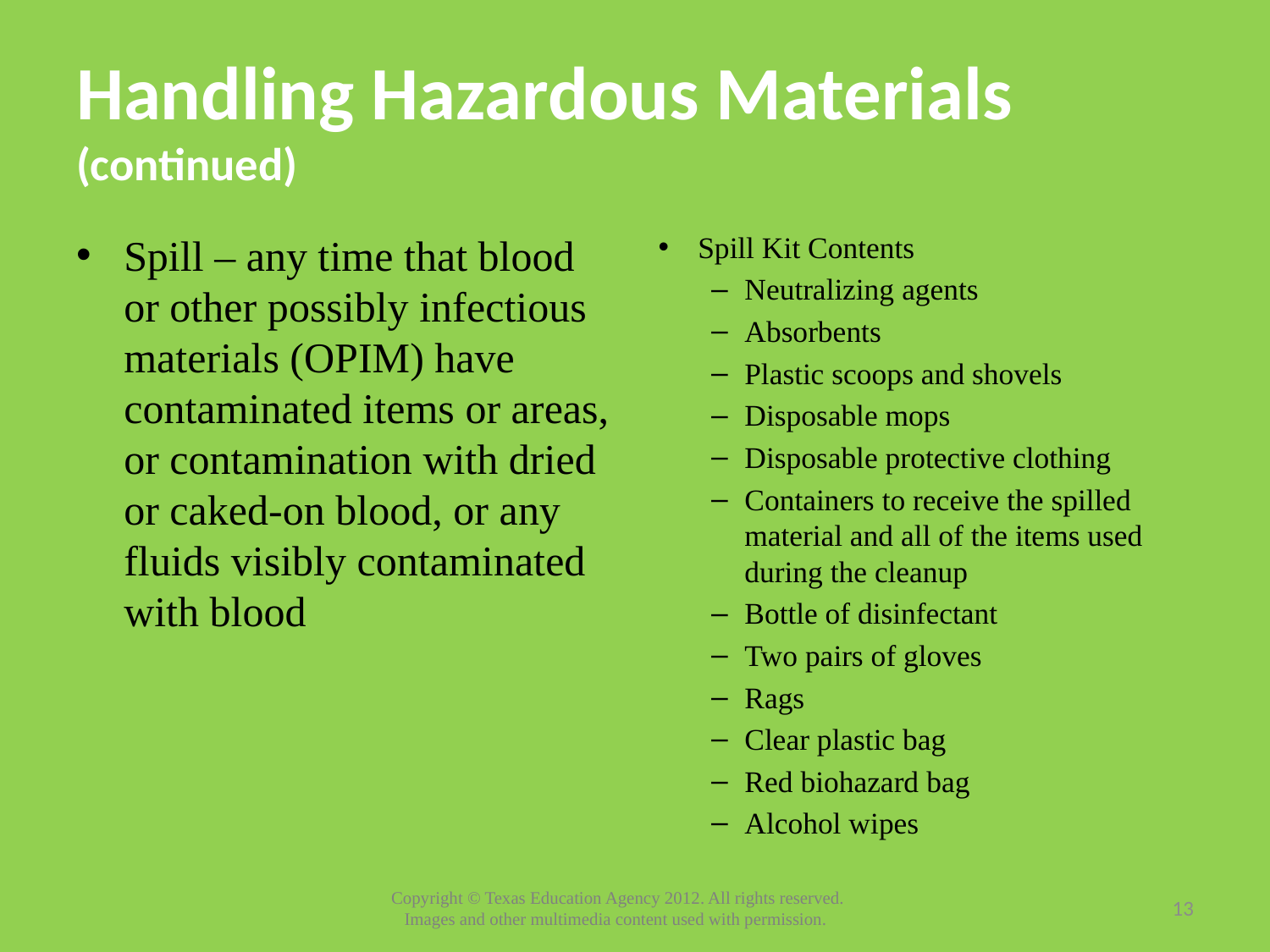

# Handling Hazardous Materials (continued)
Spill – any time that blood or other possibly infectious materials (OPIM) have contaminated items or areas, or contamination with dried or caked-on blood, or any fluids visibly contaminated with blood

Spill Kit Contents
Neutralizing agents
Absorbents
Plastic scoops and shovels
Disposable mops
Disposable protective clothing
Containers to receive the spilled material and all of the items used during the cleanup
Bottle of disinfectant
Two pairs of gloves
Rags
Clear plastic bag
Red biohazard bag
Alcohol wipes

13